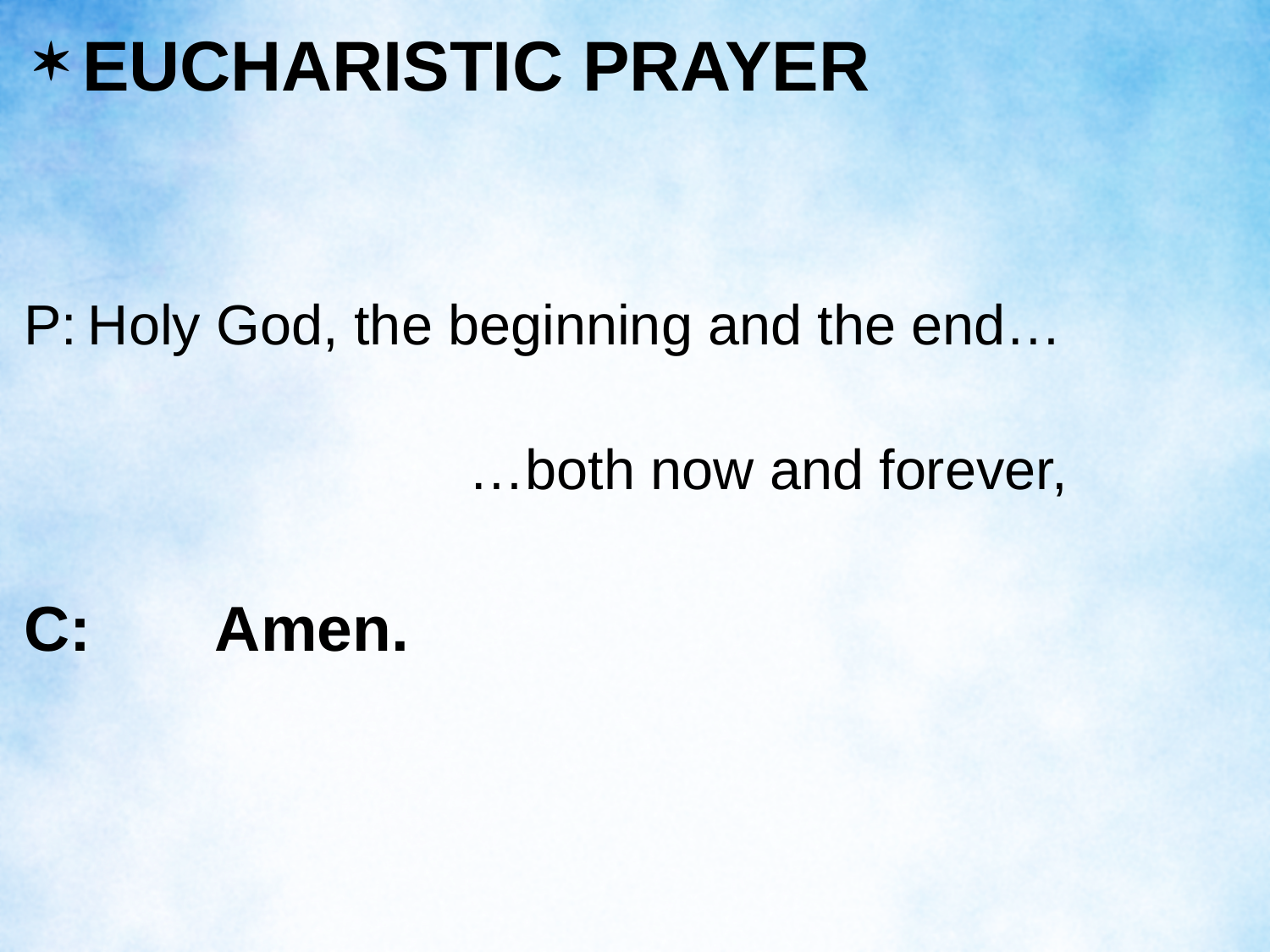

EUCHARISTIC PRAYER
P:	Holy God, the beginning and the end…

 				…both now and forever,

C:	Amen.